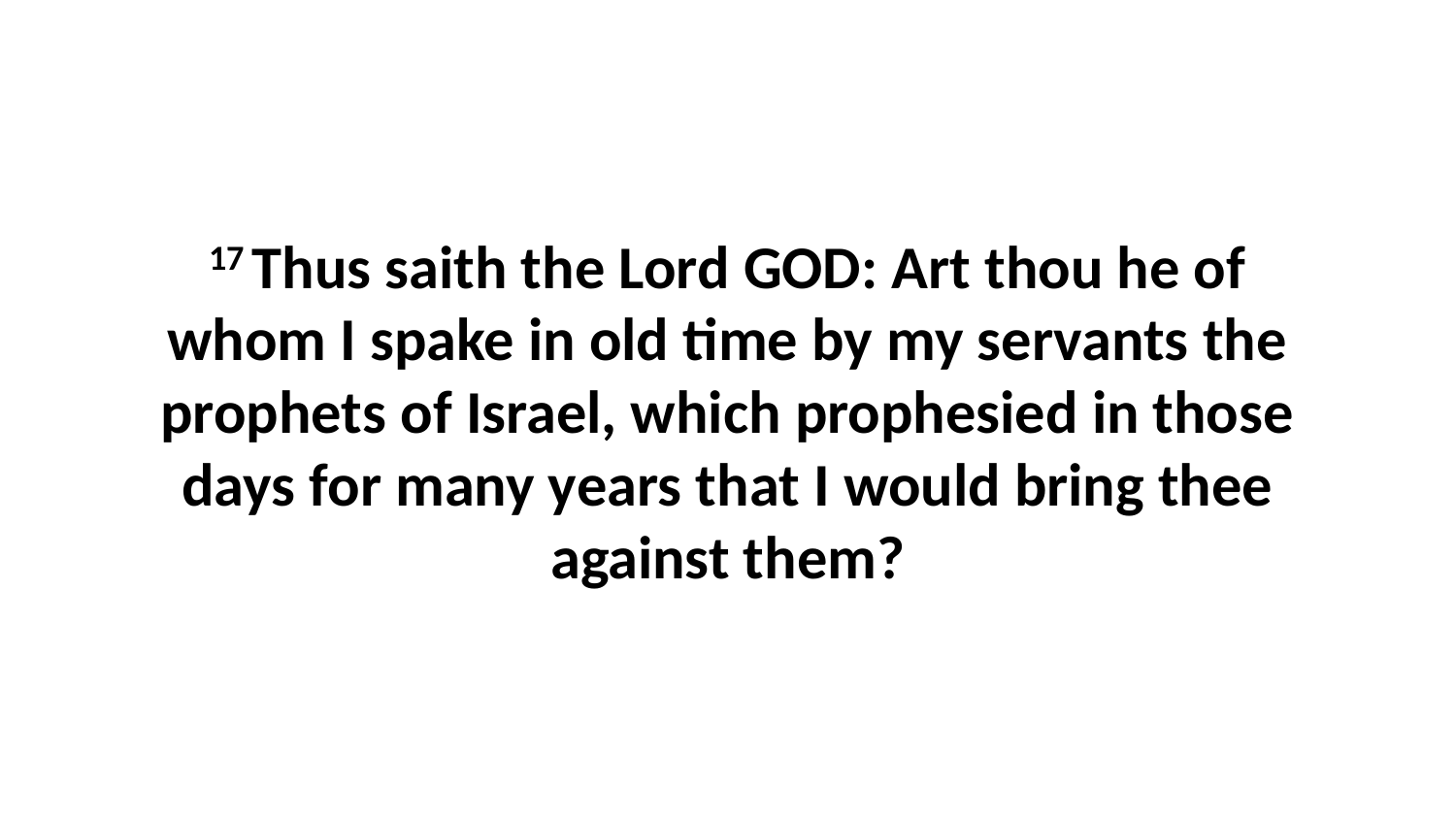

17 Thus saith the Lord GOD: Art thou he of whom I spake in old time by my servants the prophets of Israel, which prophesied in those days for many years that I would bring thee against them?